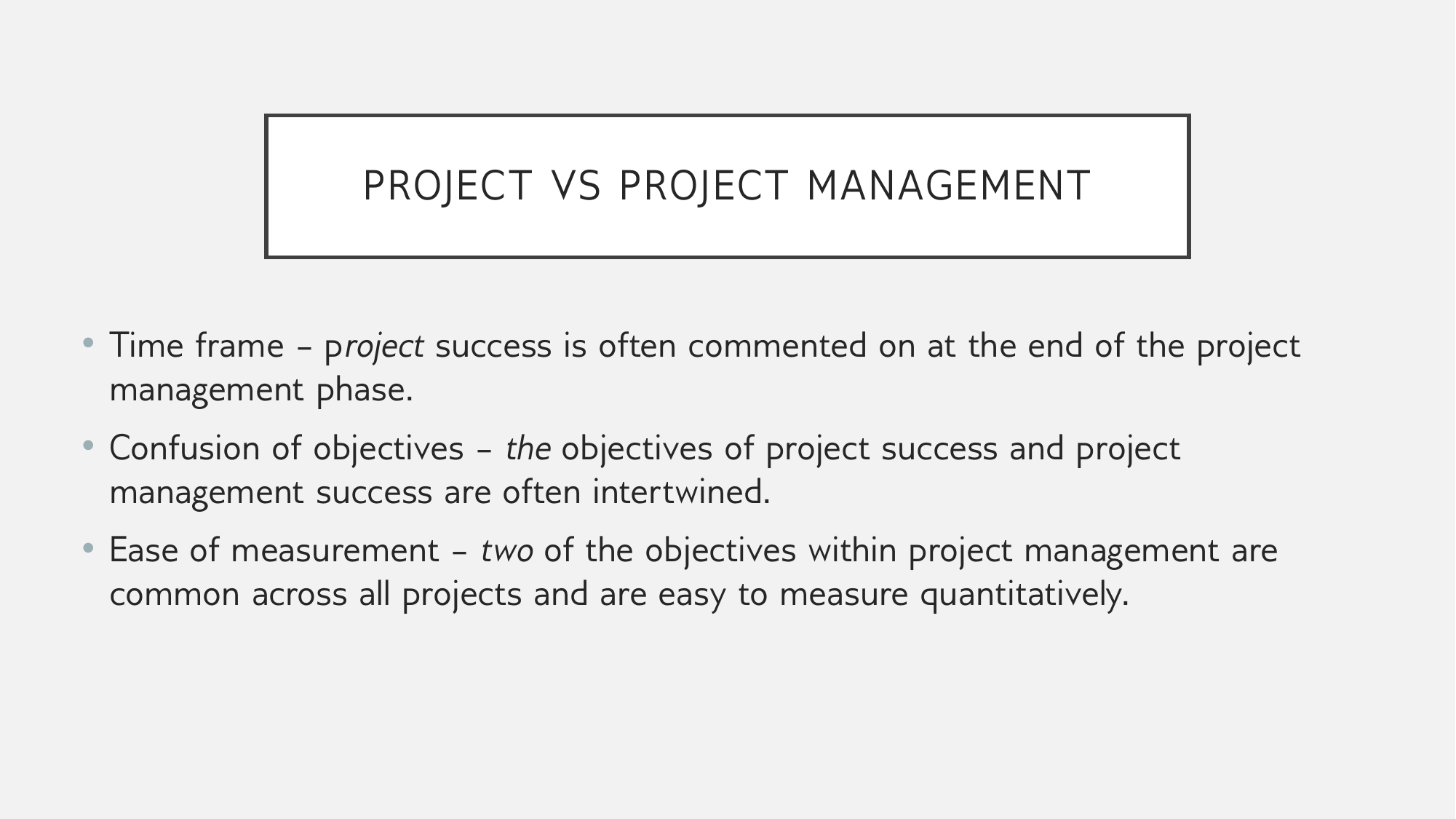

# Project vs Project management
Time frame – project success is often commented on at the end of the project management phase.
Confusion of objectives – the objectives of project success and project management success are often intertwined.
Ease of measurement – two of the objectives within project management are common across all projects and are easy to measure quantitatively.